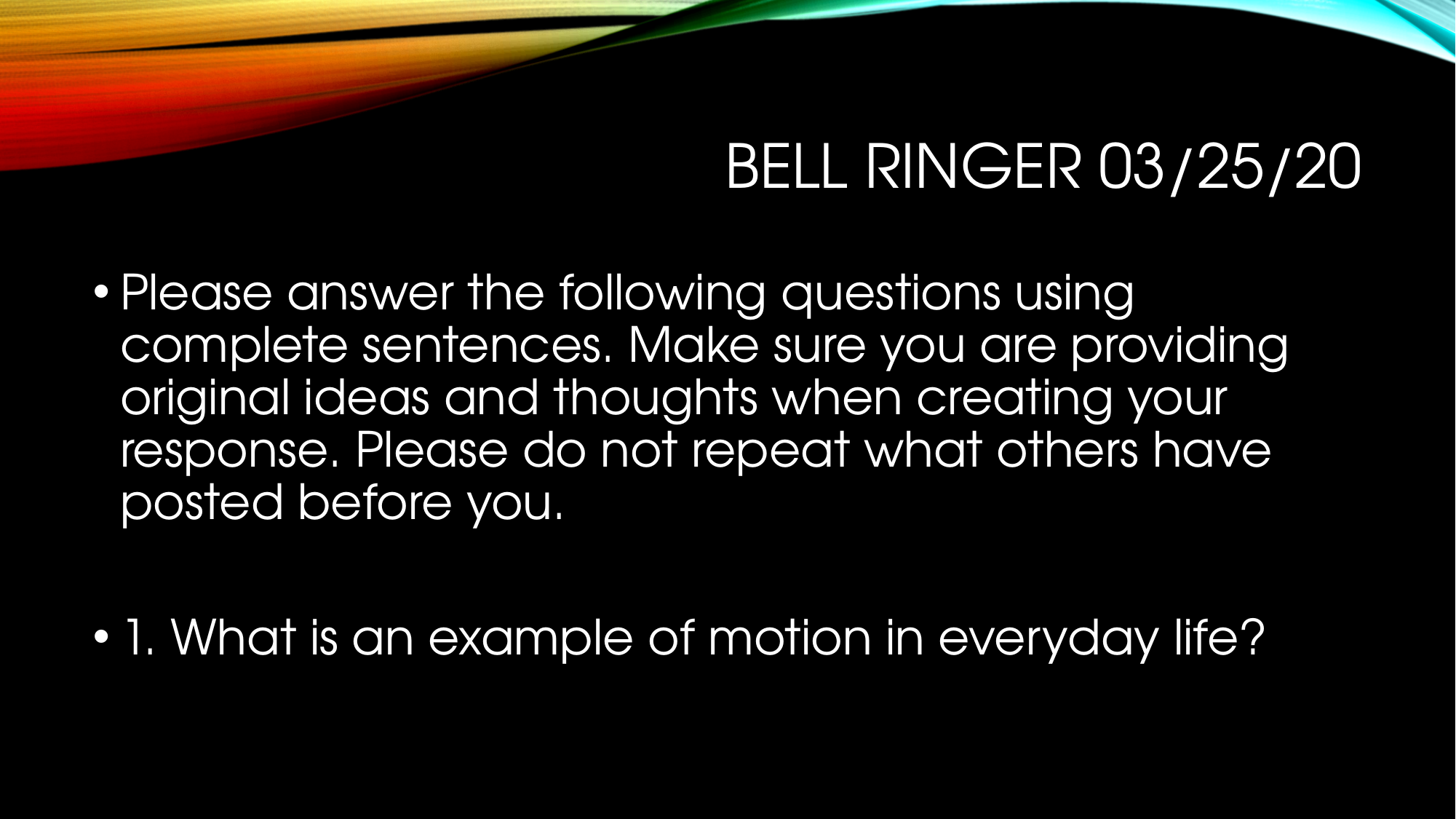

# Bell ringer 03/25/20
Please answer the following questions using complete sentences. Make sure you are providing original ideas and thoughts when creating your response. Please do not repeat what others have posted before you.

1. What is an example of motion in everyday life?